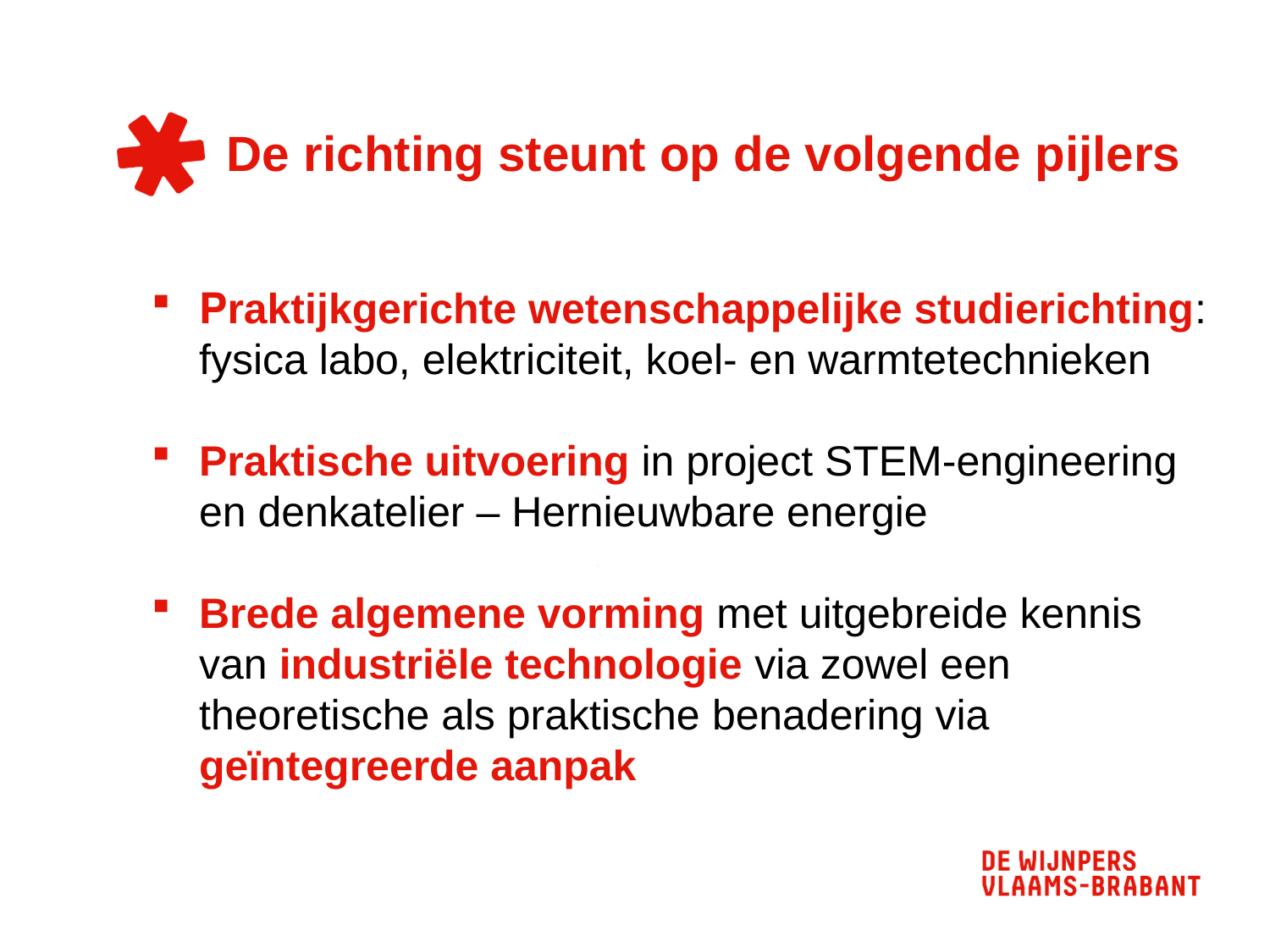

De richting steunt op de volgende pijlers
Praktijkgerichte wetenschappelijke studierichting: fysica labo, elektriciteit, koel- en warmtetechnieken

Praktische uitvoering in project STEM-engineering en denkatelier – Hernieuwbare energie

Brede algemene vorming met uitgebreide kennis van industriële technologie via zowel een theoretische als praktische benadering via geïntegreerde aanpak